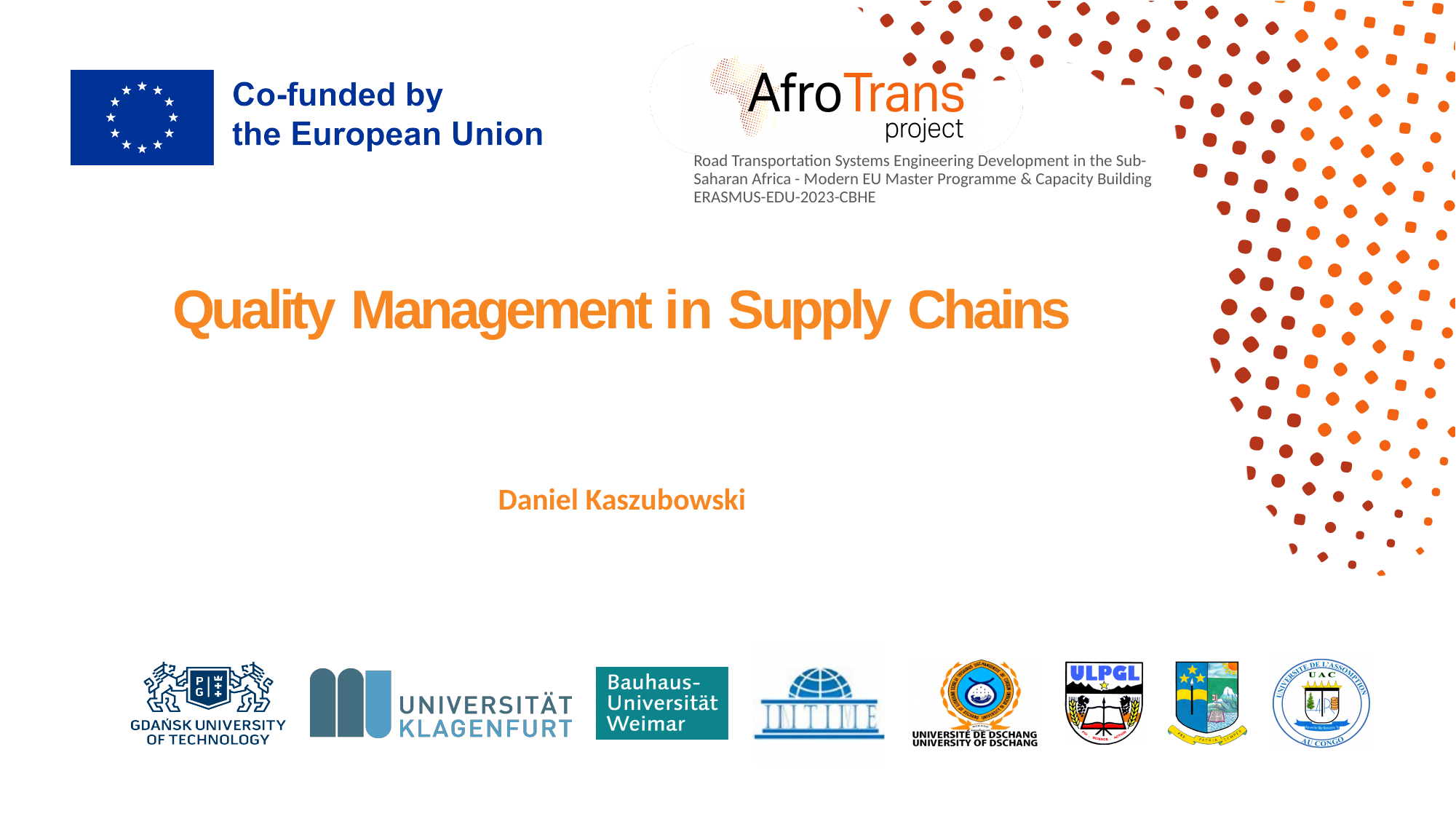

# Quality Management in Supply Chains
Daniel Kaszubowski